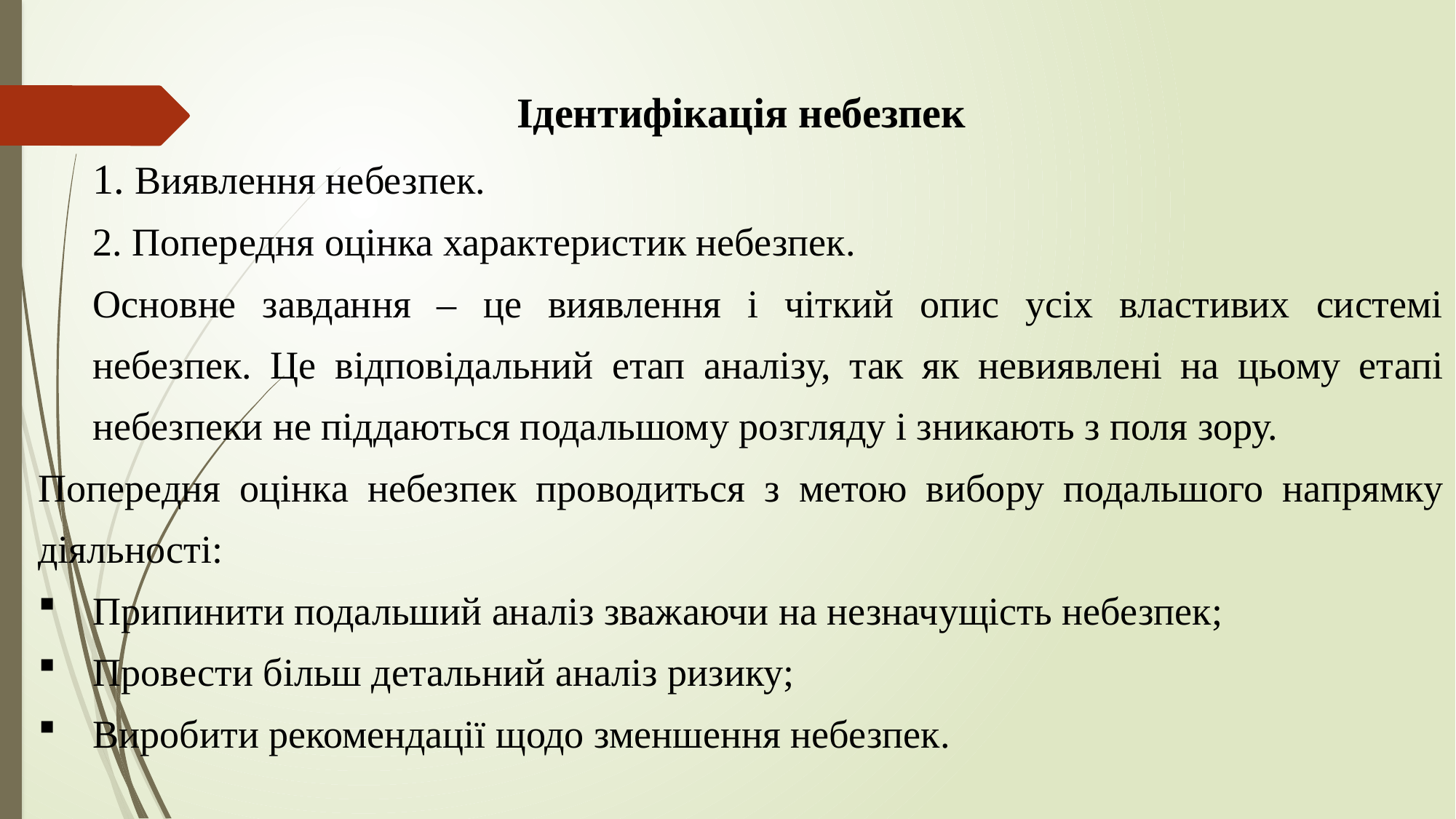

Ідентифікація небезпек
1. Виявлення небезпек.
2. Попередня оцінка характеристик небезпек.
Основне завдання – це виявлення і чіткий опис усіх властивих системі небезпек. Це відповідальний етап аналізу, так як невиявлені на цьому етапі небезпеки не піддаються подальшому розгляду і зникають з поля зору.
Попередня оцінка небезпек проводиться з метою вибору подальшого напрямку діяльності:
Припинити подальший аналіз зважаючи на незначущість небезпек;
Провести більш детальний аналіз ризику;
Виробити рекомендації щодо зменшення небезпек.